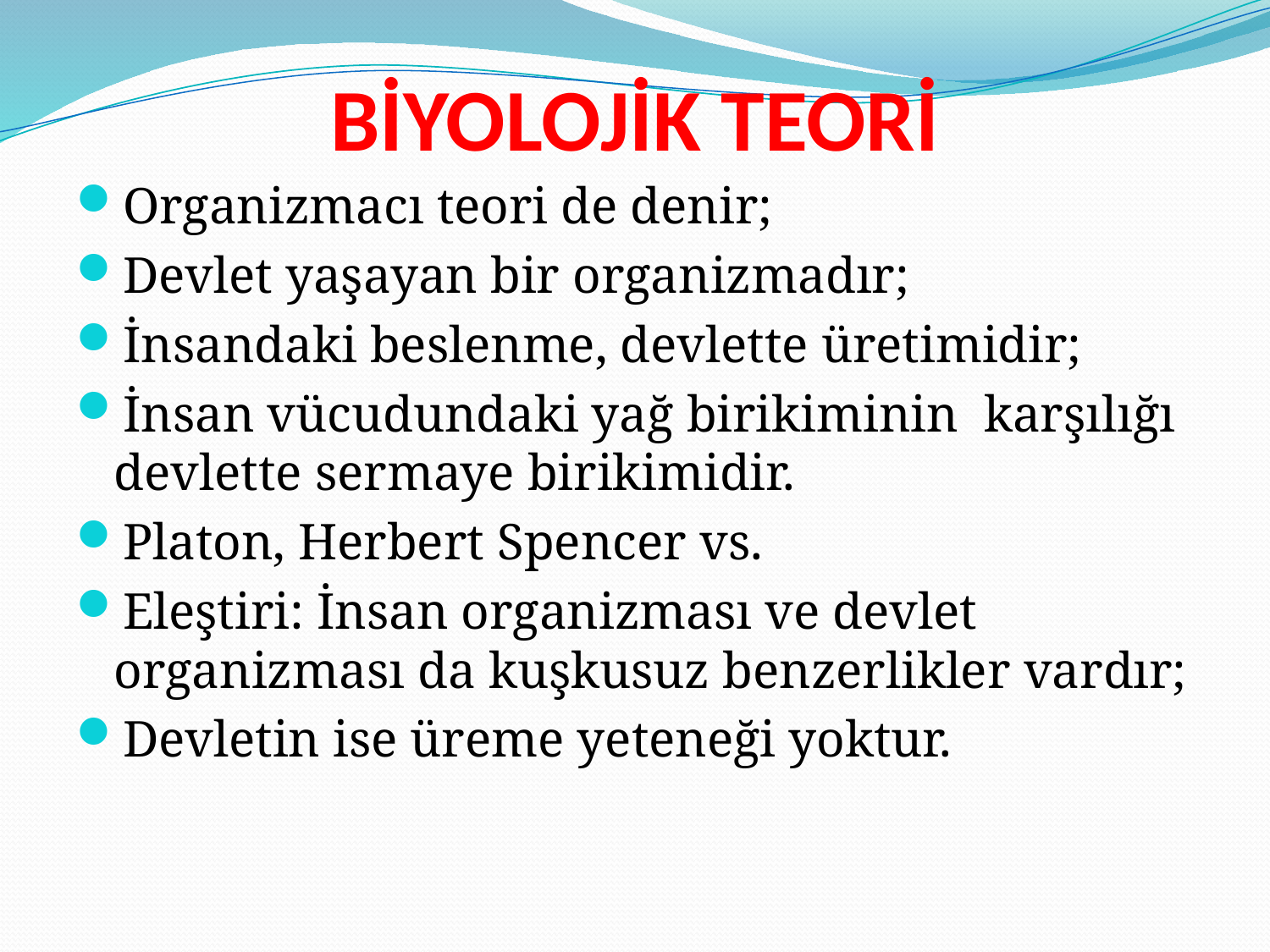

# BİYOLOJİK TEORİ
Organizmacı teori de denir;
Devlet yaşayan bir organizmadır;
İnsandaki beslenme, devlette üretimidir;
İnsan vücudundaki yağ birikiminin  karşılığı devlette sermaye birikimidir.
Platon, Herbert Spencer vs.
Eleştiri: İnsan organizması ve devlet organizması da kuşkusuz benzerlikler vardır;
Devletin ise üreme yeteneği yoktur.